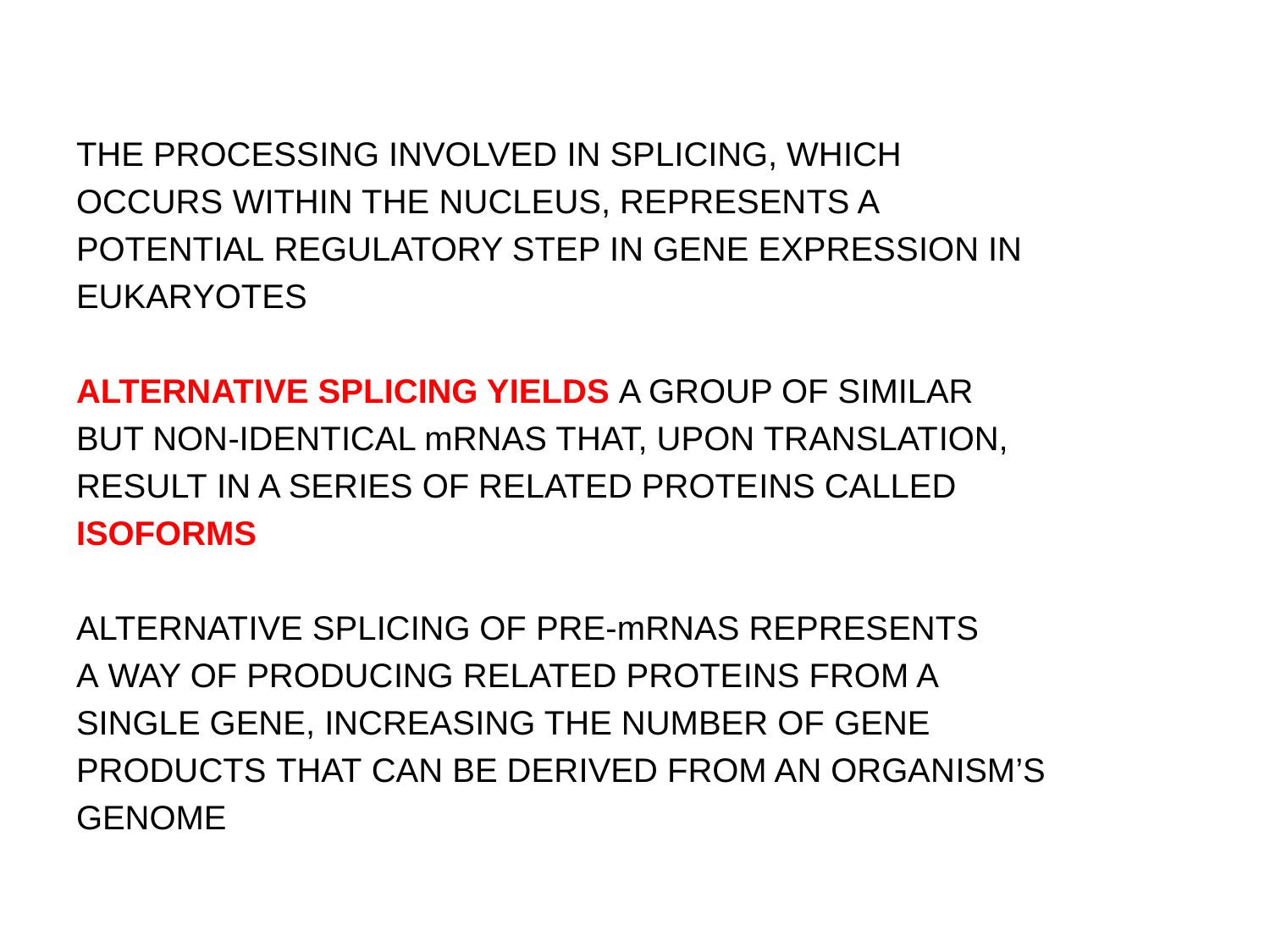

THE PROCESSING INVOLVED IN SPLICING, WHICH
OCCURS WITHIN THE NUCLEUS, REPRESENTS A
POTENTIAL REGULATORY STEP IN GENE EXPRESSION IN
EUKARYOTES

ALTERNATIVE SPLICING YIELDS A GROUP OF SIMILAR
BUT NON-IDENTICAL mRNAS THAT, UPON TRANSLATION,
RESULT IN A SERIES OF RELATED PROTEINS CALLED
ISOFORMS

ALTERNATIVE SPLICING OF PRE-mRNAS REPRESENTS
A WAY OF PRODUCING RELATED PROTEINS FROM A
SINGLE GENE, INCREASING THE NUMBER OF GENE
PRODUCTS THAT CAN BE DERIVED FROM AN ORGANISM’S
GENOME